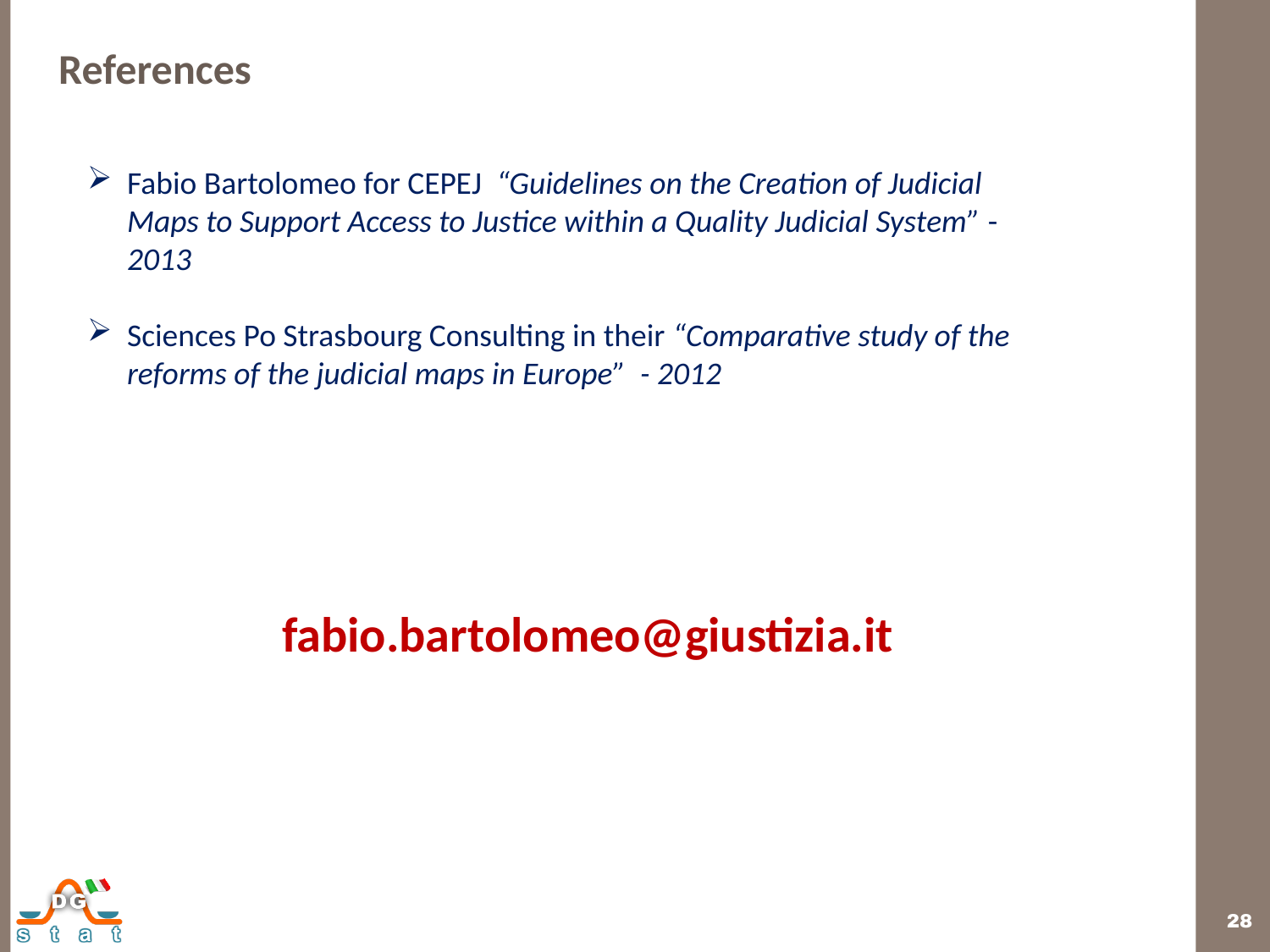

References
Fabio Bartolomeo for CEPEJ  “Guidelines on the Creation of Judicial Maps to Support Access to Justice within a Quality Judicial System” - 2013

Sciences Po Strasbourg Consulting in their “Comparative study of the reforms of the judicial maps in Europe”  - 2012
fabio.bartolomeo@giustizia.it
28